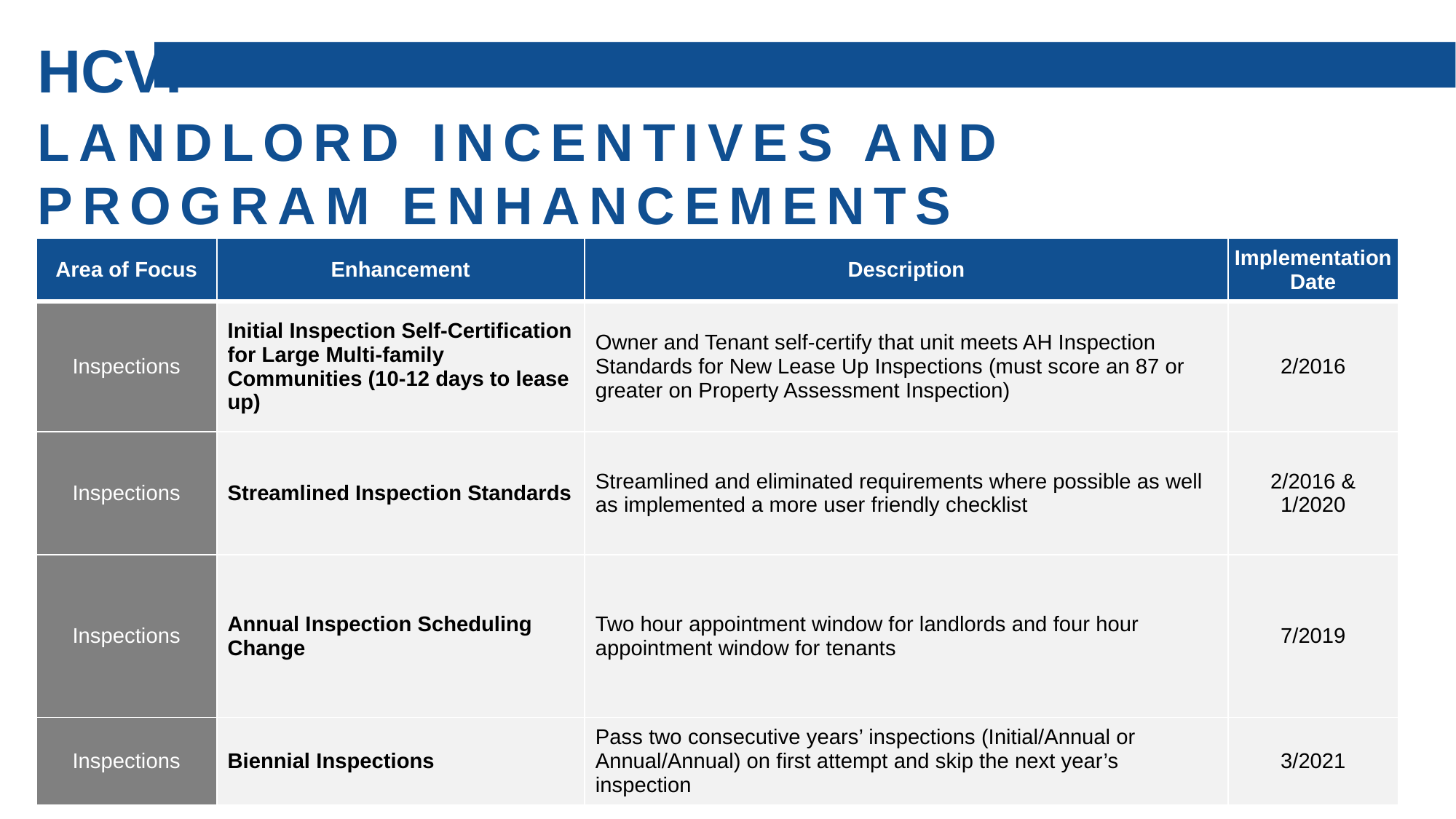

HCVP

#
LANDLORD INCENTIVES AND PROGRAM ENHANCEMENTS
| Area of Focus | Enhancement | Description | Implementation Date |
| --- | --- | --- | --- |
| Inspections | Initial Inspection Self-Certification for Large Multi-family Communities (10-12 days to lease up) | Owner and Tenant self-certify that unit meets AH Inspection Standards for New Lease Up Inspections (must score an 87 or greater on Property Assessment Inspection) | 2/2016 |
| Inspections | Streamlined Inspection Standards | Streamlined and eliminated requirements where possible as well as implemented a more user friendly checklist | 2/2016 & 1/2020 |
| Inspections | Annual Inspection Scheduling Change | Two hour appointment window for landlords and four hour appointment window for tenants | 7/2019 |
| Inspections | Biennial Inspections | Pass two consecutive years’ inspections (Initial/Annual or Annual/Annual) on first attempt and skip the next year’s inspection | 3/2021 |
9